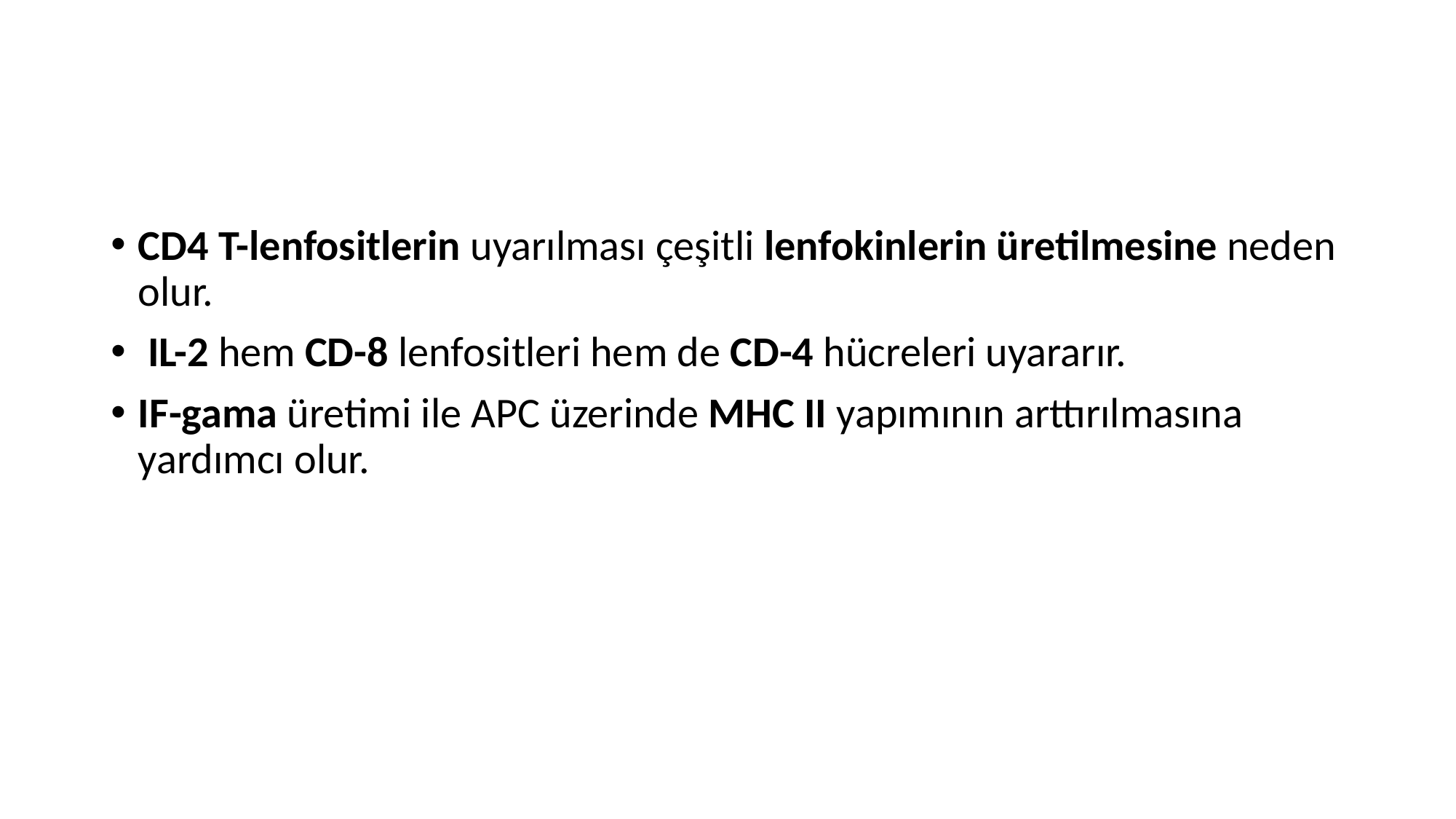

CD4 T-lenfositlerin uyarılması çeşitli lenfokinlerin üretilmesine neden olur.
 IL-2 hem CD-8 lenfositleri hem de CD-4 hücreleri uyararır.
IF-gama üretimi ile APC üzerinde MHC II yapımının arttırılmasına yardımcı olur.